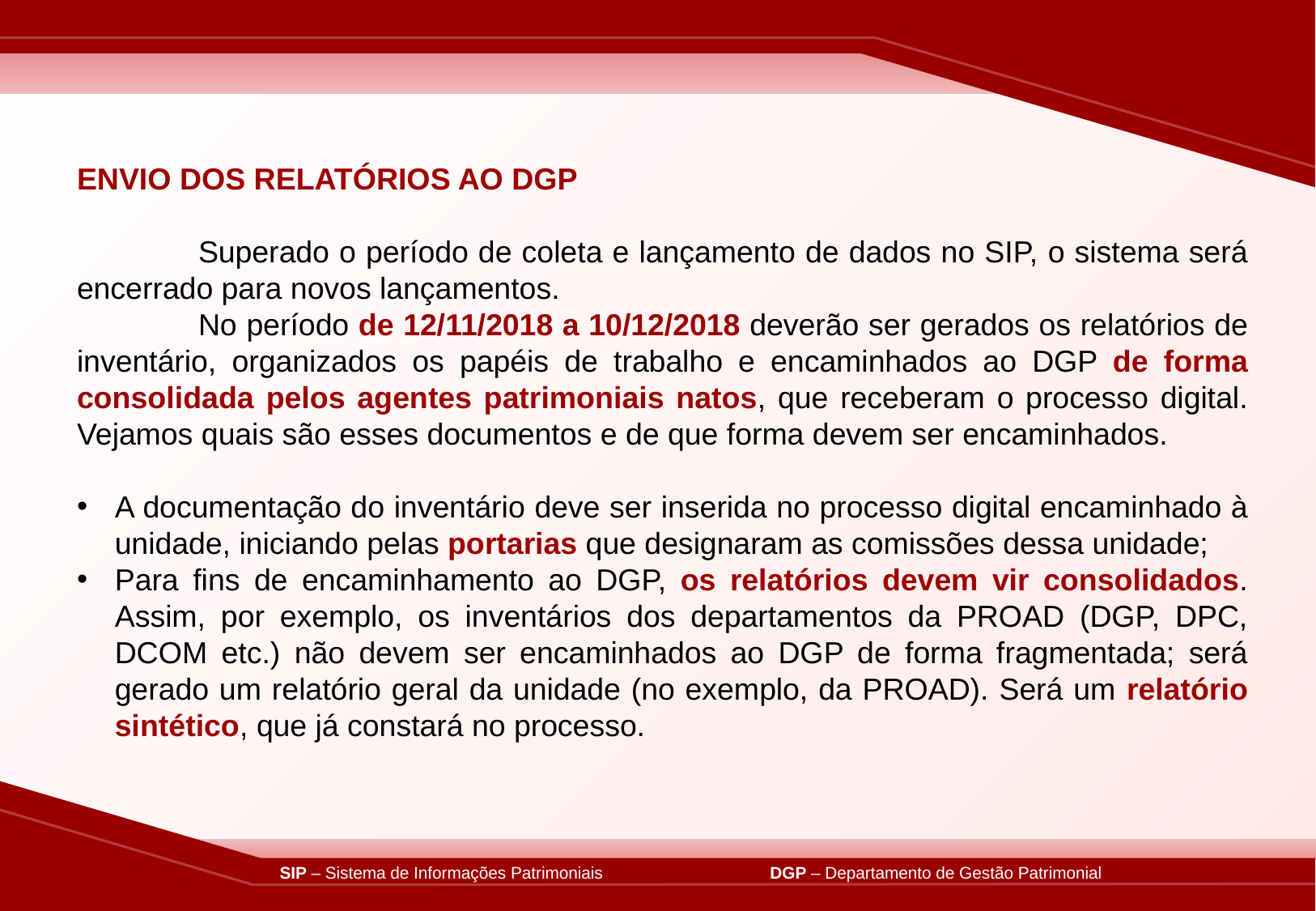

ENVIO DOS RELATÓRIOS AO DGP

	Superado o período de coleta e lançamento de dados no SIP, o sistema será encerrado para novos lançamentos.
	No período de 12/11/2018 a 10/12/2018 deverão ser gerados os relatórios de inventário, organizados os papéis de trabalho e encaminhados ao DGP de forma consolidada pelos agentes patrimoniais natos, que receberam o processo digital. Vejamos quais são esses documentos e de que forma devem ser encaminhados.

A documentação do inventário deve ser inserida no processo digital encaminhado à unidade, iniciando pelas portarias que designaram as comissões dessa unidade;
Para fins de encaminhamento ao DGP, os relatórios devem vir consolidados. Assim, por exemplo, os inventários dos departamentos da PROAD (DGP, DPC, DCOM etc.) não devem ser encaminhados ao DGP de forma fragmentada; será gerado um relatório geral da unidade (no exemplo, da PROAD). Será um relatório sintético, que já constará no processo.

SIP – Sistema de Informações Patrimoniais		 DGP – Departamento de Gestão Patrimonial